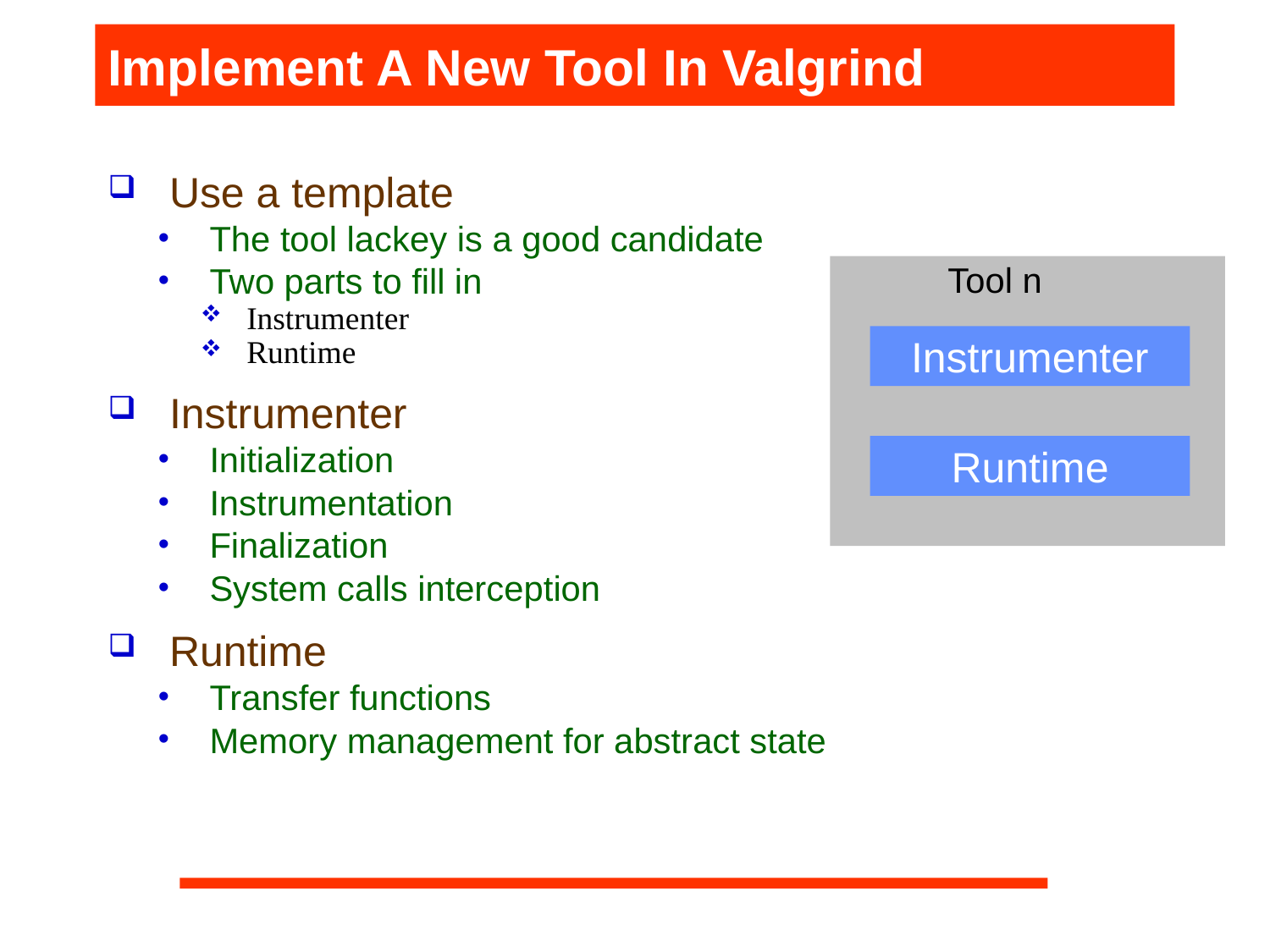

Implement A New Tool In Valgrind
Use a template
The tool lackey is a good candidate
Two parts to fill in
Instrumenter
Runtime
Instrumenter
Initialization
Instrumentation
Finalization
System calls interception
Runtime
Transfer functions
Memory management for abstract state

Tool n
Instrumenter
Runtime